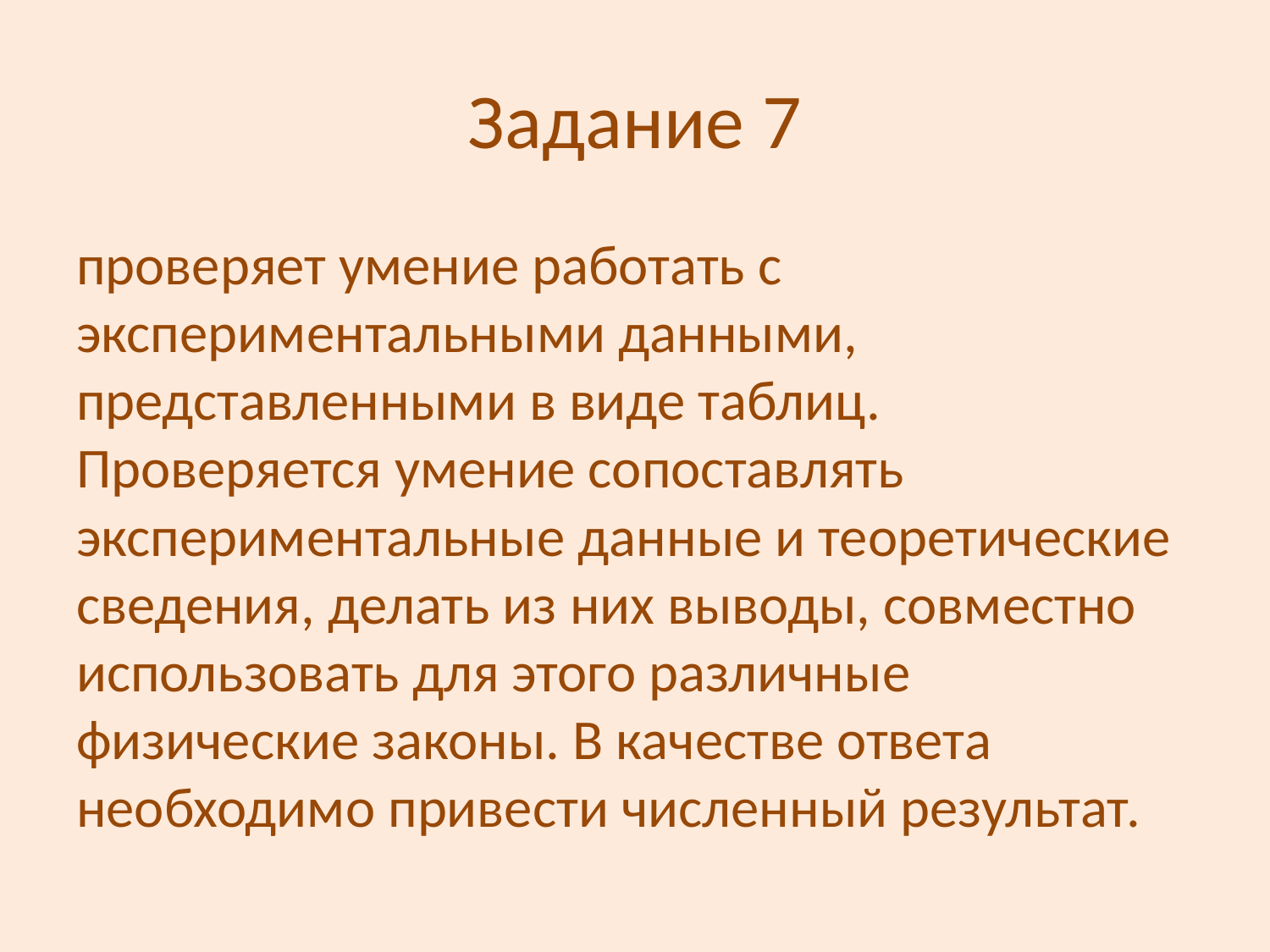

# Задание 7
проверяет умение работать с экспериментальными данными, представленными в виде таблиц. Проверяется умение сопоставлять экспериментальные данные и теоретические сведения, делать из них выводы, совместно использовать для этого различные физические законы. В качестве ответа необходимо привести численный результат.